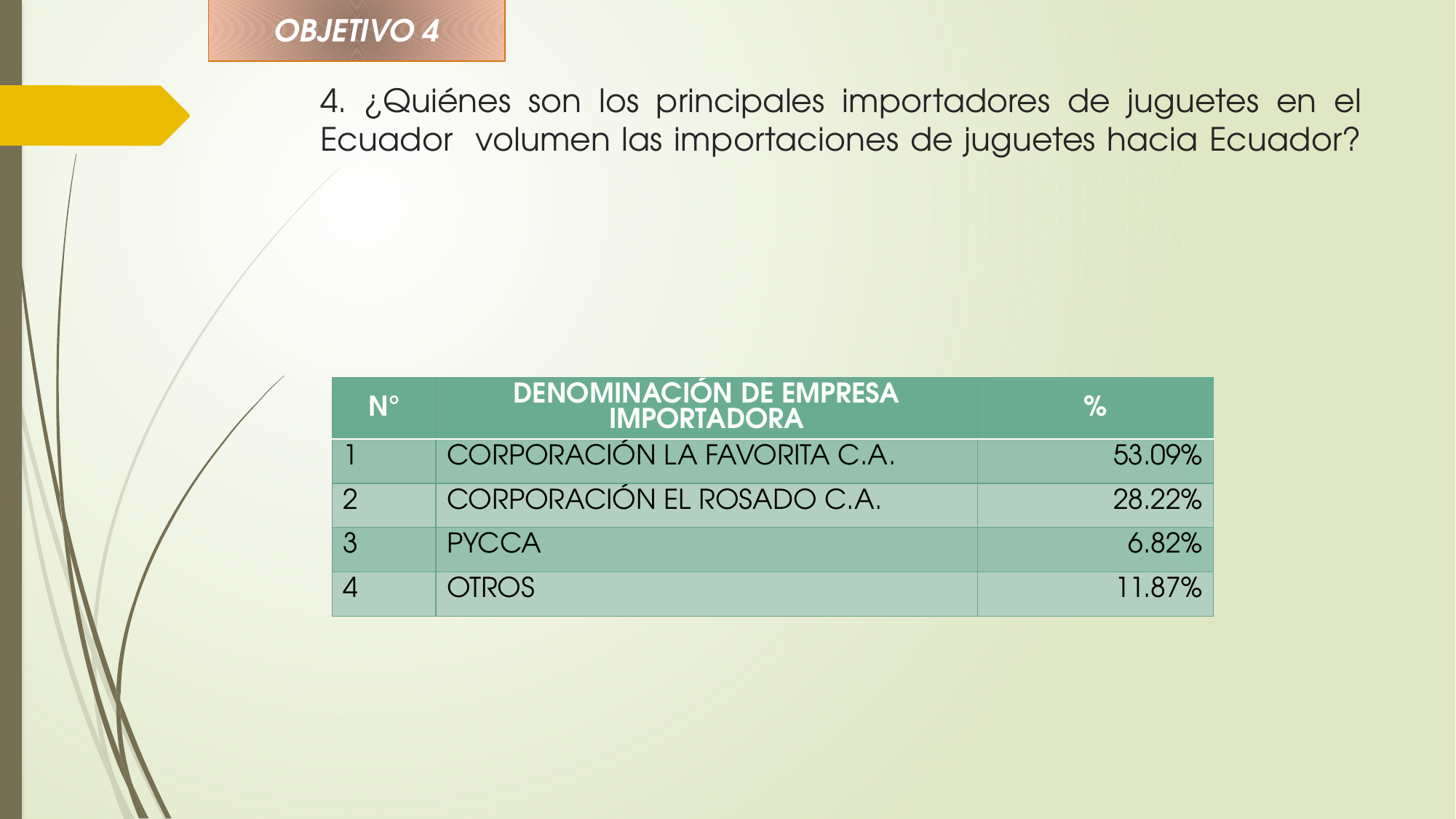

OBJETIVO 4
# 4. ¿Quiénes son los principales importadores de juguetes en el Ecuador  volumen las importaciones de juguetes hacia Ecuador?
| N° | DENOMINACIÓN DE EMPRESA IMPORTADORA | % |
| --- | --- | --- |
| 1 | CORPORACIÓN LA FAVORITA C.A. | 53.09% |
| 2 | CORPORACIÓN EL ROSADO C.A. | 28.22% |
| 3 | PYCCA | 6.82% |
| 4 | OTROS | 11.87% |